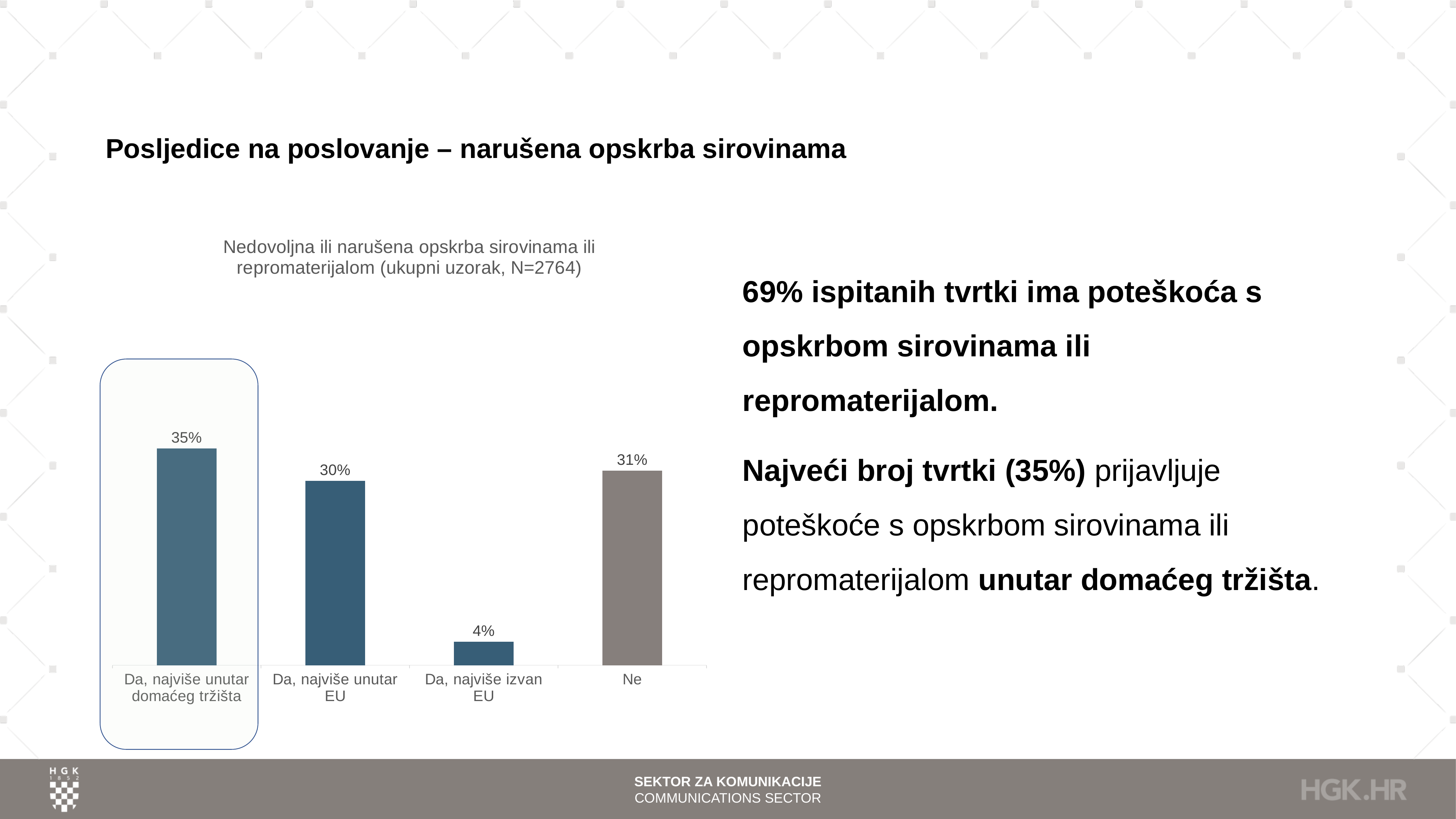

# Posljedice na poslovanje – narušena opskrba sirovinama

### Chart: Nedovoljna ili narušena opskrba sirovinama ili repromaterijalom (ukupni uzorak, N=2764)

| Category |  |
|---|---|
| Da, najviše unutar domaćeg tržišta | 0.35021707670043417 |
| Da, najviše unutar EU | 0.29775687409551377 |
| Da, najviše izvan EU | 0.03798842257597684 |
| Ne | 0.3140376266280753 |
69% ispitanih tvrtki ima poteškoća s opskrbom sirovinama ili repromaterijalom.
Najveći broj tvrtki (35%) prijavljuje poteškoće s opskrbom sirovinama ili repromaterijalom unutar domaćeg tržišta.